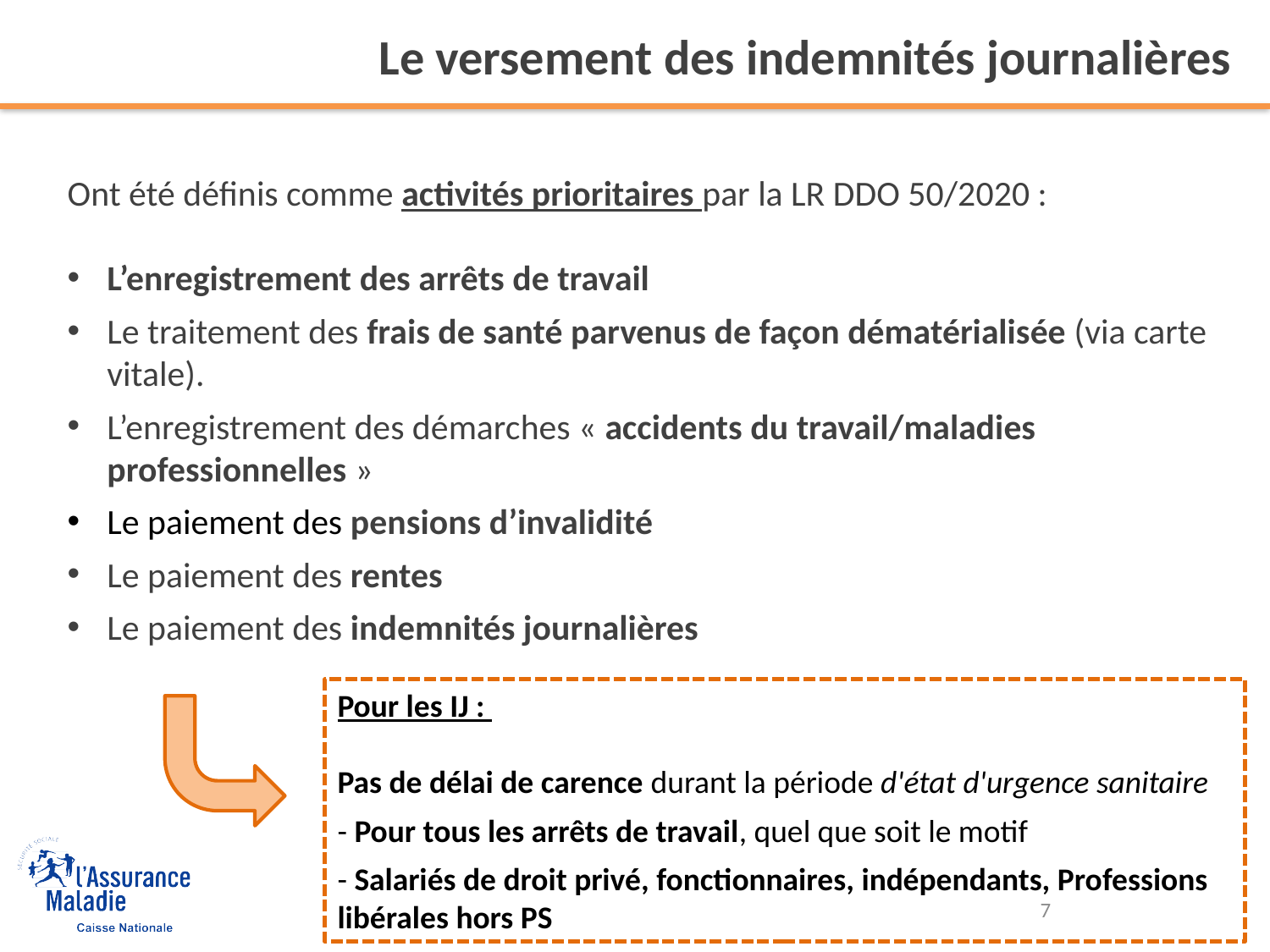

# Le versement des indemnités journalières
Ont été définis comme activités prioritaires par la LR DDO 50/2020 :

L’enregistrement des arrêts de travail
Le traitement des frais de santé parvenus de façon dématérialisée (via carte vitale).
L’enregistrement des démarches « accidents du travail/maladies professionnelles »
Le paiement des pensions d’invalidité
Le paiement des rentes
Le paiement des indemnités journalières

Pour les IJ :

Pas de délai de carence durant la période d'état d'urgence sanitaire
- Pour tous les arrêts de travail, quel que soit le motif
- Salariés de droit privé, fonctionnaires, indépendants, Professions libérales hors PS

7